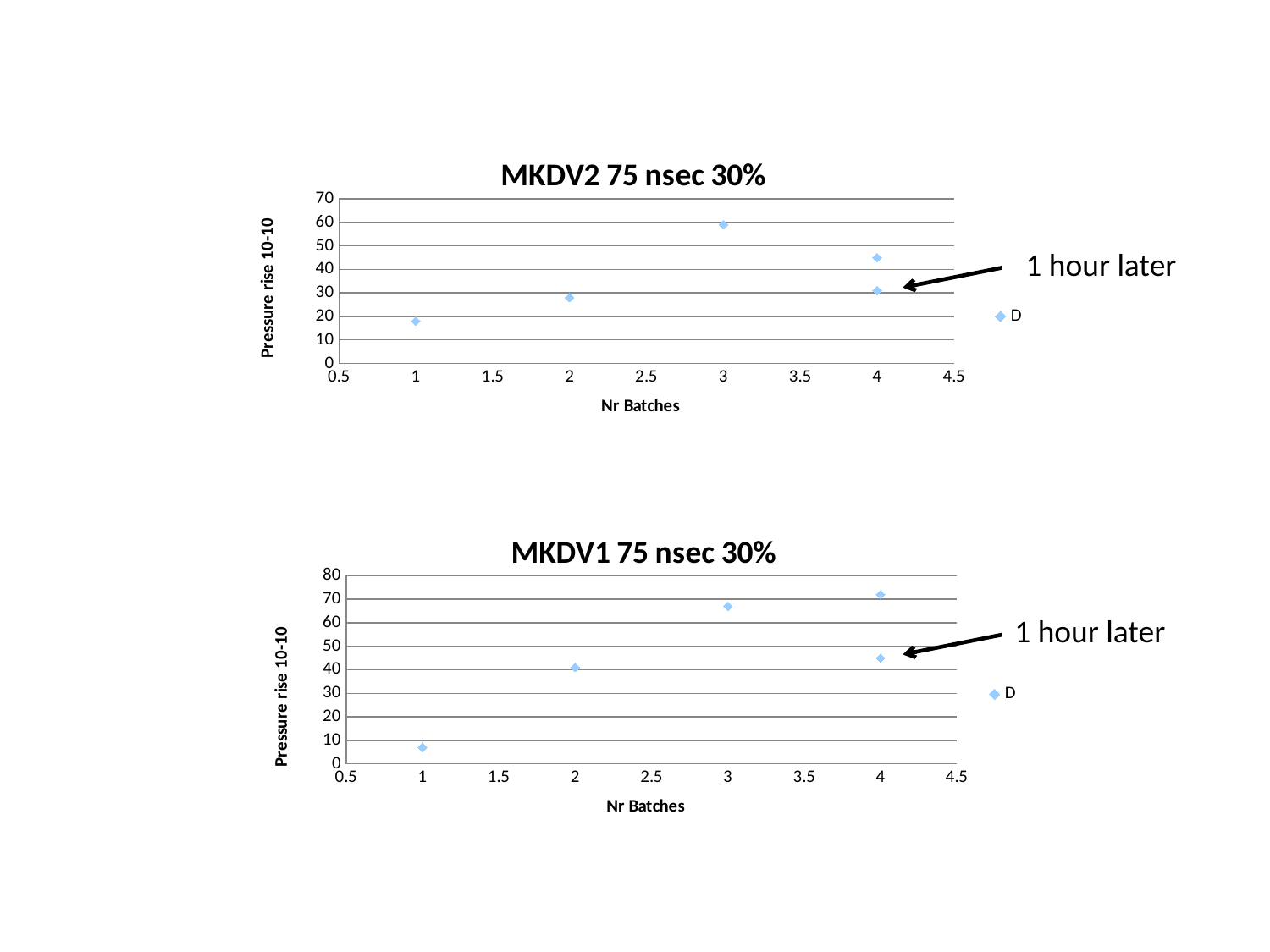

### Chart: MKDV2 75 nsec 30%

| Category | D |
|---|---|
1 hour later

### Chart:  MKDV1 75 nsec 30%

| Category | D |
|---|---|
1 hour later